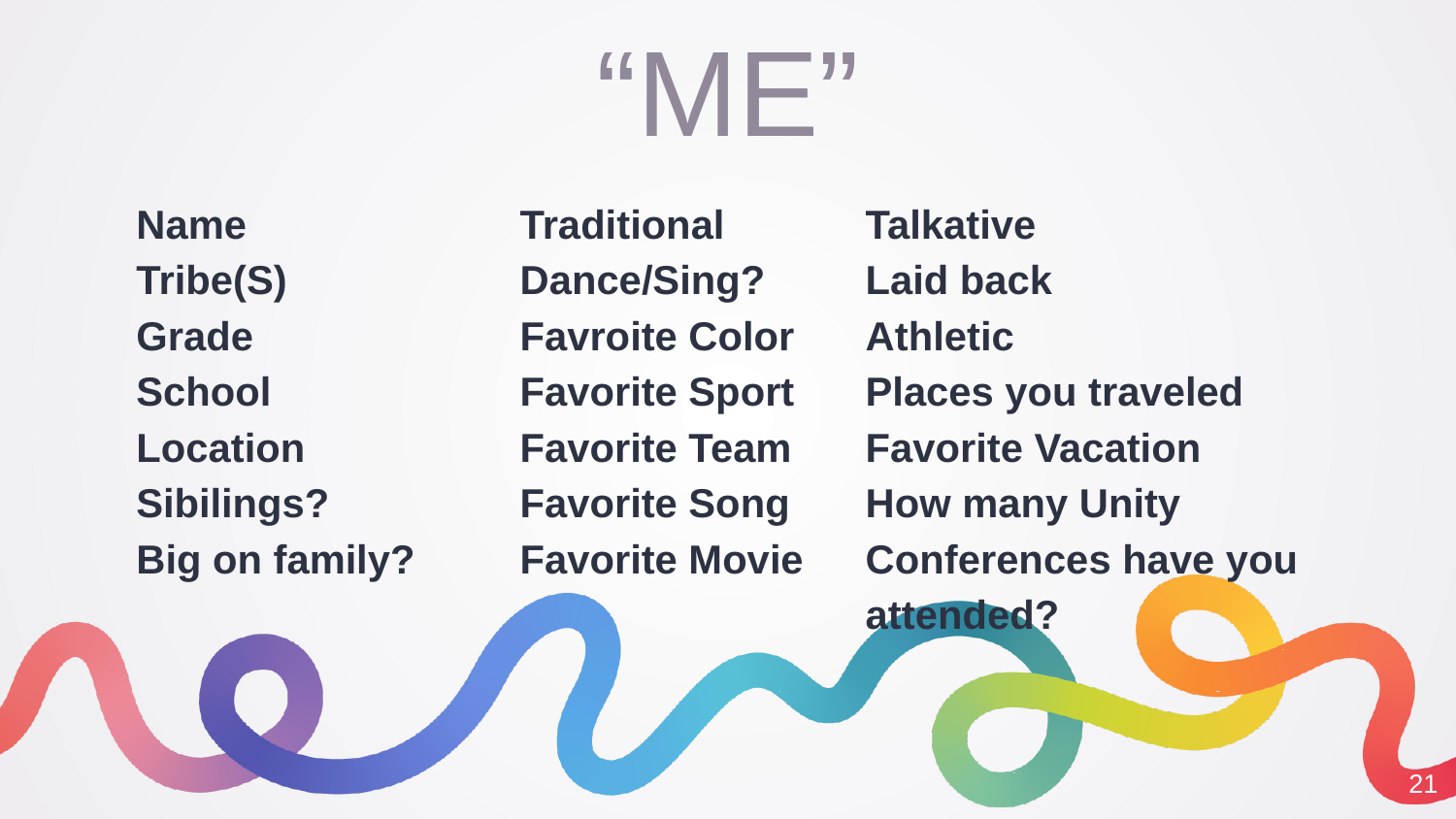

# “ME”
Name
Tribe(S)
Grade
School
Location
Sibilings?
Big on family?
Traditional
Dance/Sing?
Favroite Color
Favorite Sport
Favorite Team
Favorite Song
Favorite Movie

Talkative
Laid back
Athletic
Places you traveled
Favorite Vacation
How many Unity Conferences have you attended?

21